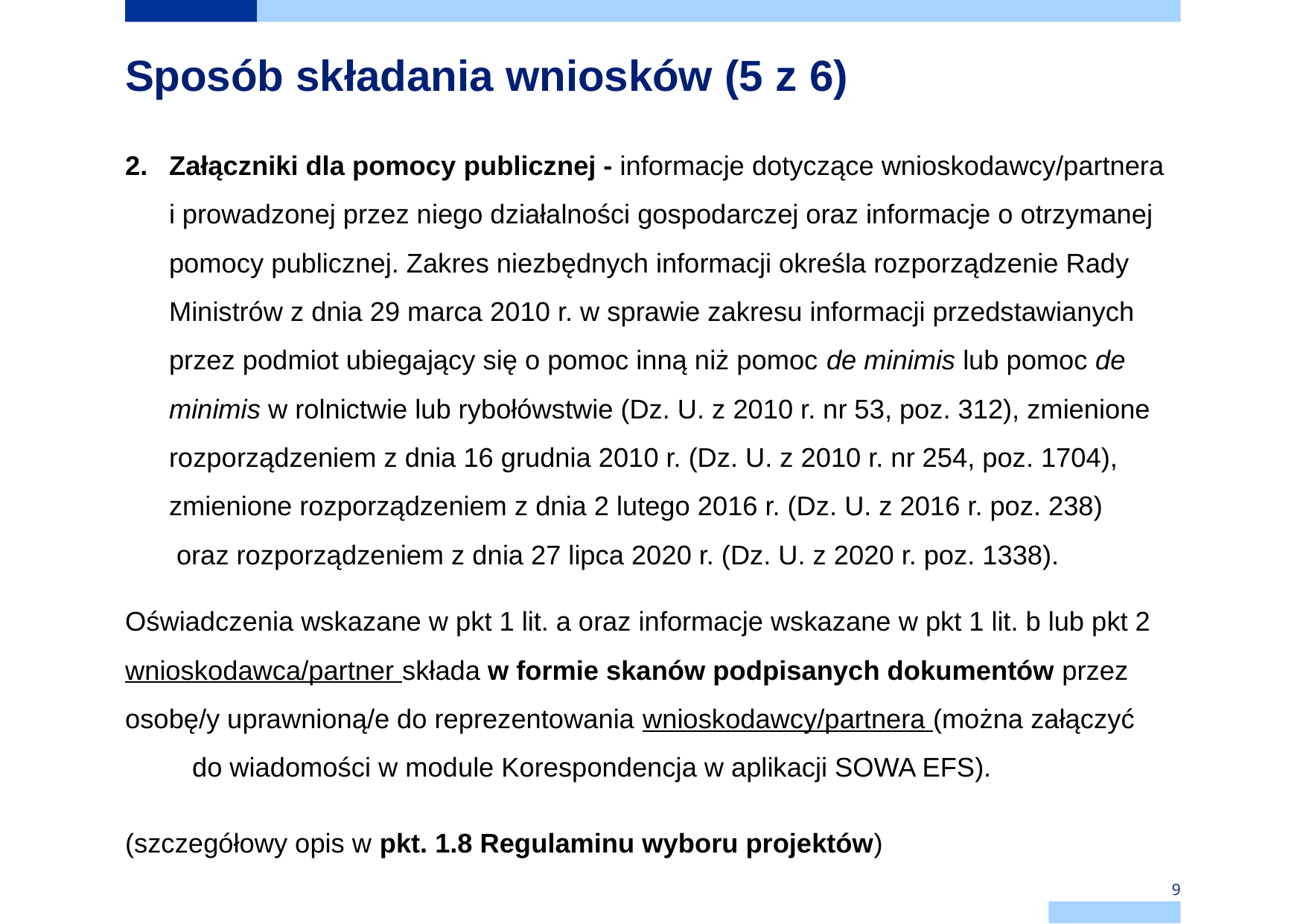

# Sposób składania wniosków (5 z 6)
Załączniki dla pomocy publicznej - informacje dotyczące wnioskodawcy/partnera i prowadzonej przez niego działalności gospodarczej oraz informacje o otrzymanej pomocy publicznej. Zakres niezbędnych informacji określa rozporządzenie Rady Ministrów z dnia 29 marca 2010 r. w sprawie zakresu informacji przedstawianych przez podmiot ubiegający się o pomoc inną niż pomoc de minimis lub pomoc de minimis w rolnictwie lub rybołówstwie (Dz. U. z 2010 r. nr 53, poz. 312), zmienione rozporządzeniem z dnia 16 grudnia 2010 r. (Dz. U. z 2010 r. nr 254, poz. 1704), zmienione rozporządzeniem z dnia 2 lutego 2016 r. (Dz. U. z 2016 r. poz. 238)            oraz rozporządzeniem z dnia 27 lipca 2020 r. (Dz. U. z 2020 r. poz. 1338).
Oświadczenia wskazane w pkt 1 lit. a oraz informacje wskazane w pkt 1 lit. b lub pkt 2 wnioskodawca/partner składa w formie skanów podpisanych dokumentów przez osobę/y uprawnioną/e do reprezentowania wnioskodawcy/partnera (można załączyć                do wiadomości w module Korespondencja w aplikacji SOWA EFS).
(szczegółowy opis w pkt. 1.8 Regulaminu wyboru projektów)
9